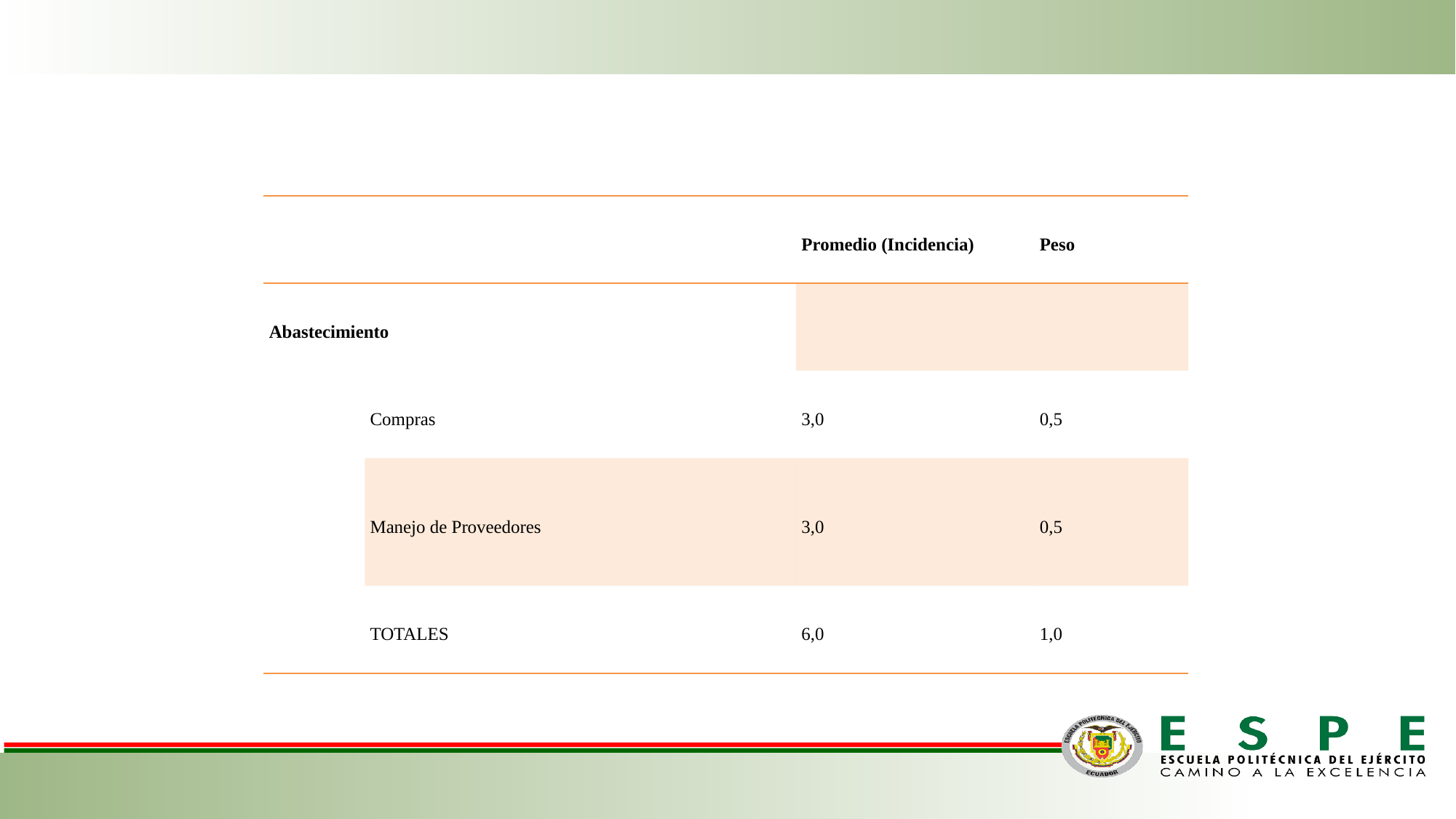

|  |  |  | Promedio (Incidencia) | Peso |
| --- | --- | --- | --- | --- |
| Abastecimiento |  |  |  |  |
|  | Compras |  | 3,0 | 0,5 |
|  | Manejo de Proveedores |  | 3,0 | 0,5 |
|  | TOTALES |  | 6,0 | 1,0 |